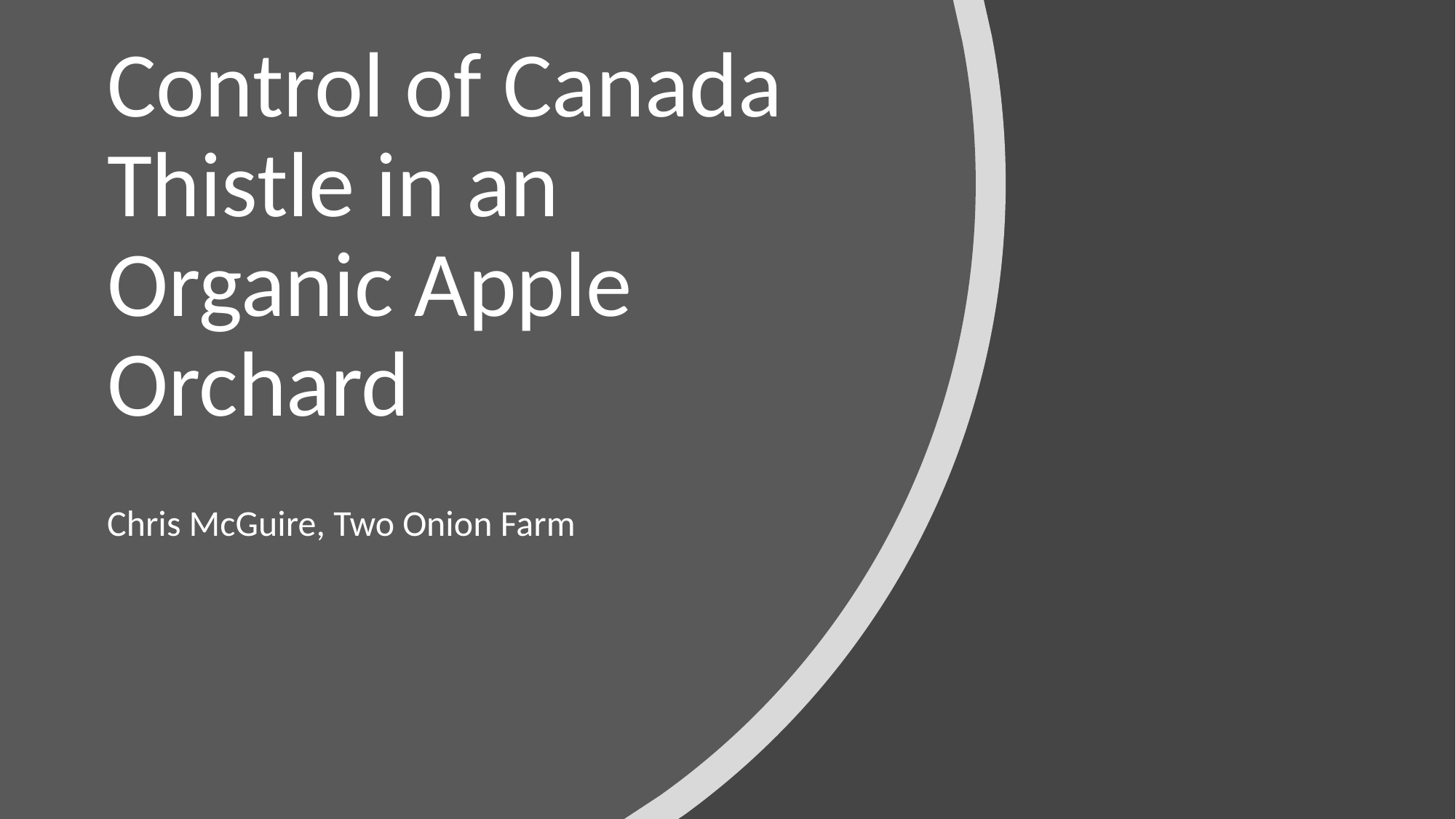

# Control of Canada Thistle in an Organic Apple Orchard
Chris McGuire, Two Onion Farm